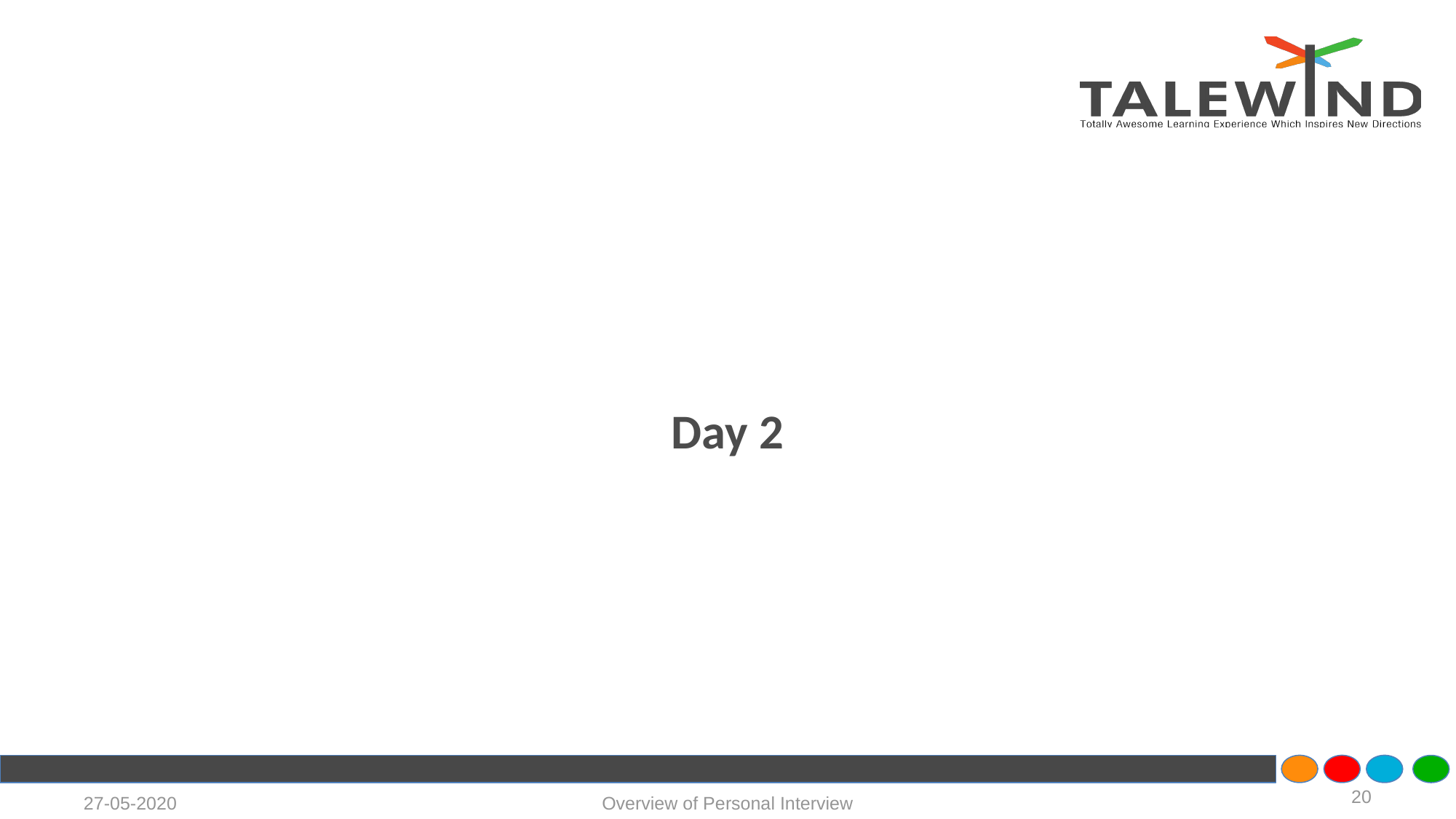

#

Day 2
20
Overview of Personal Interview
27-05-2020